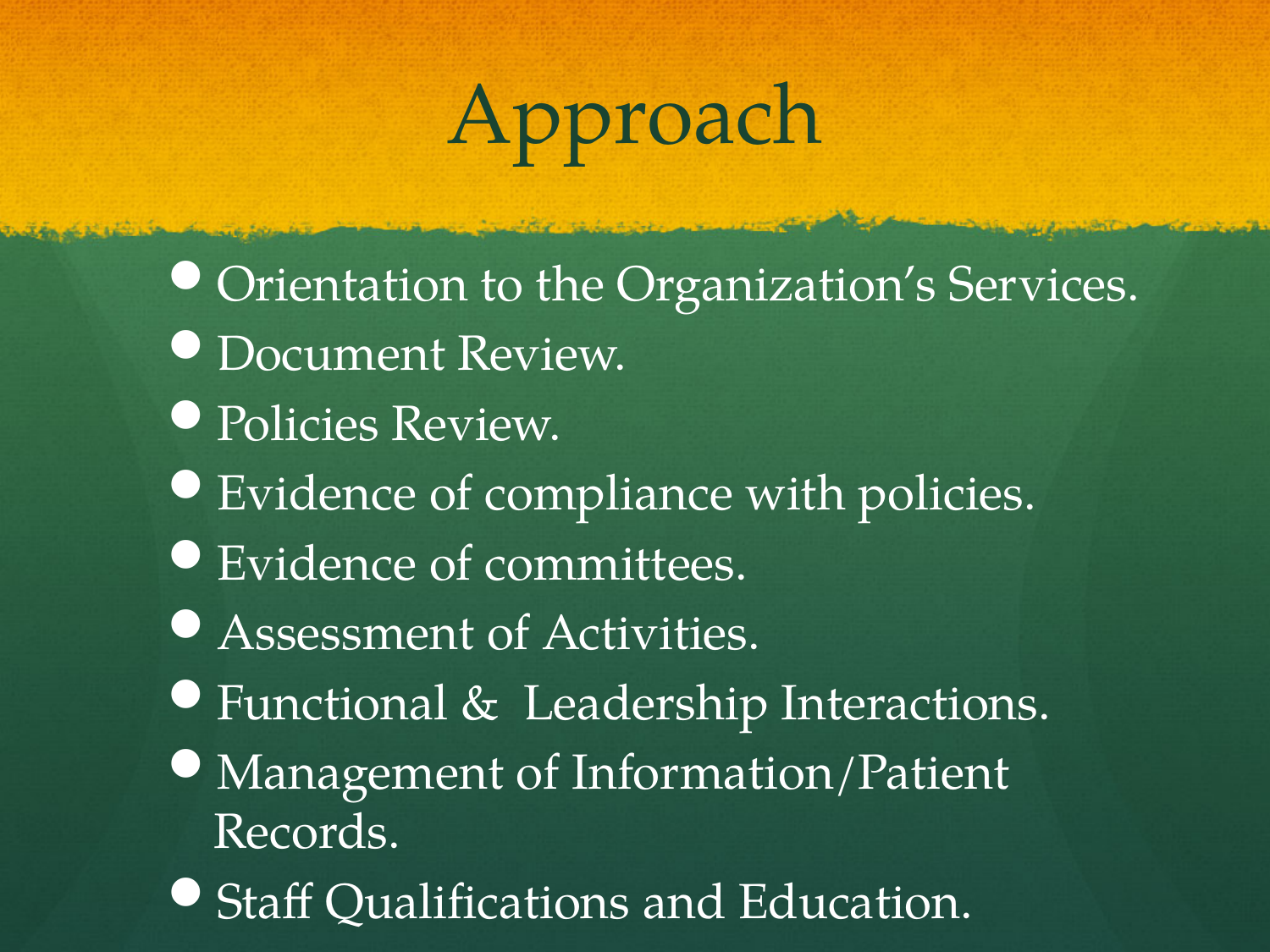

# Approach

Orientation to the Organization’s Services.
Document Review.
Policies Review.
Evidence of compliance with policies.
Evidence of committees.
Assessment of Activities.
Functional &  Leadership Interactions.
Management of Information/Patient Records.
Staff Qualifications and Education.